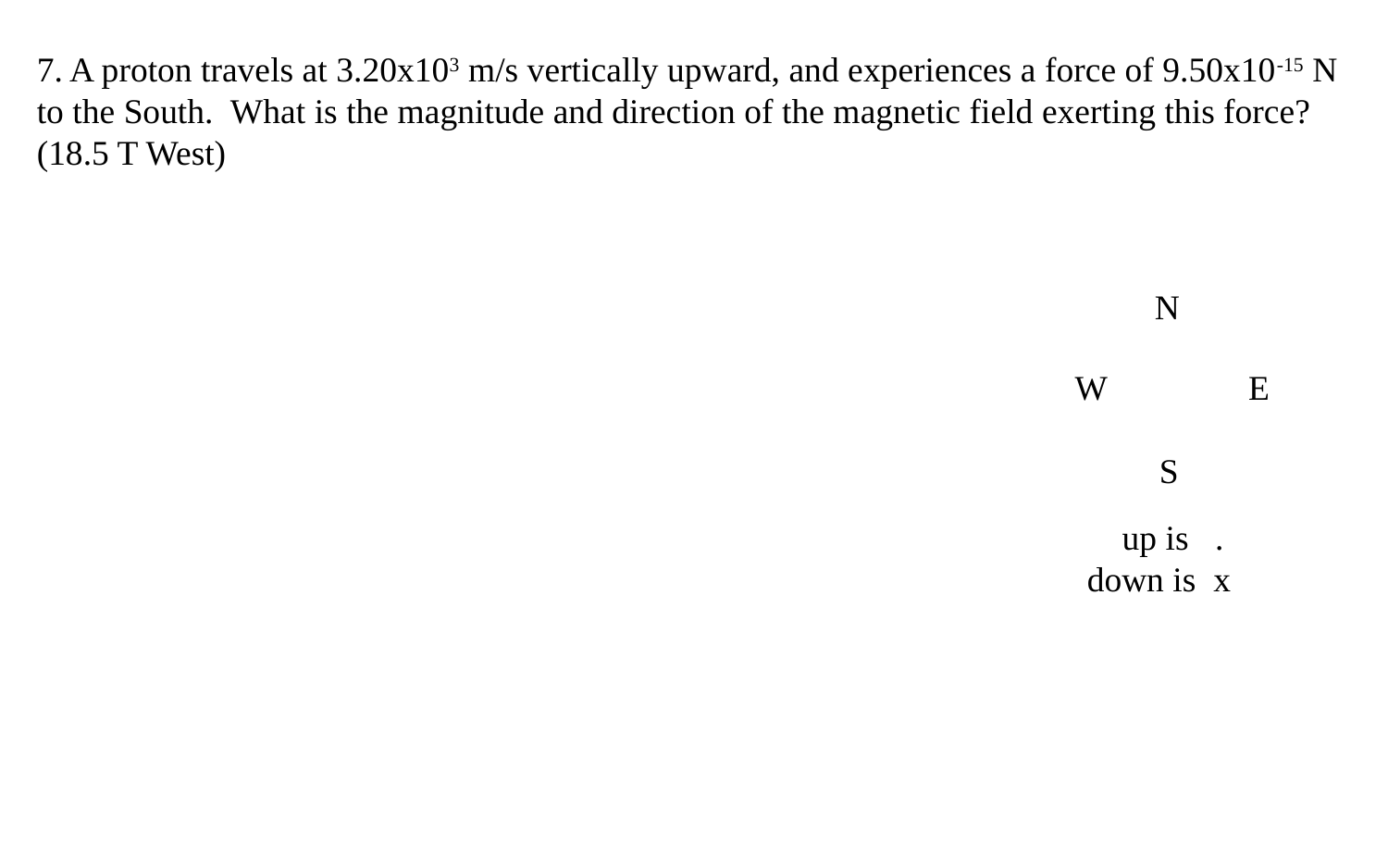

7. A proton travels at 3.20x103 m/s vertically upward, and experiences a force of 9.50x10-15 N to the South.  What is the magnitude and direction of the magnetic field exerting this force? (18.5 T West)
N
W
E
S
    up is   .
down is  x